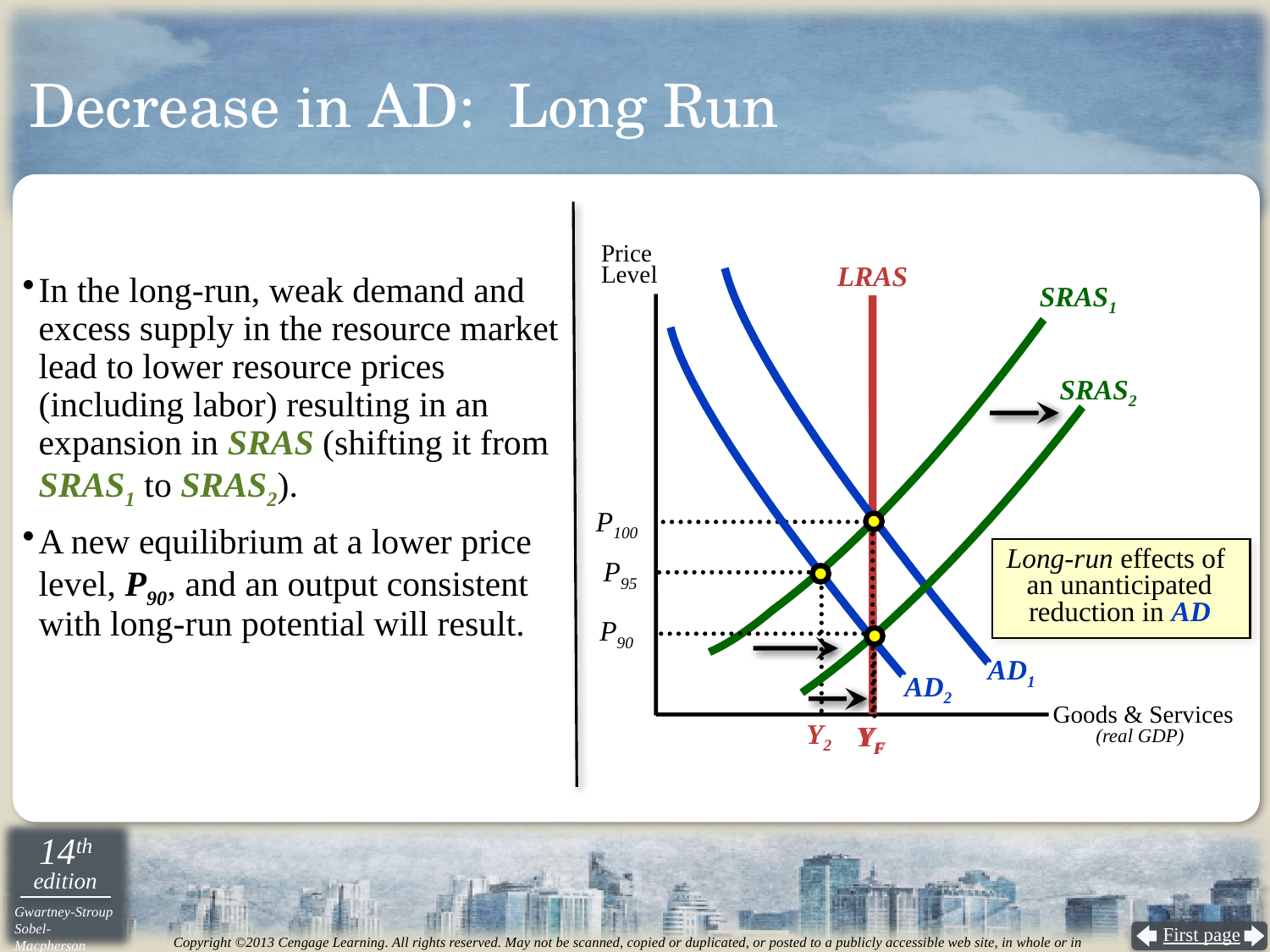

# Decrease in AD:  Long Run

Price
Level
LRAS
In the long-run, weak demand and excess supply in the resource market lead to lower resource prices (including labor) resulting in an expansion in SRAS (shifting it from SRAS1 to SRAS2).
A new equilibrium at a lower price level, P90, and an output consistent with long-run potential will result.

SRAS1

AD2
SRAS2

P100

Long-run effects of
an unanticipated
reduction in AD
P95

P90

AD1

 Goods & Services
(real GDP)

Y2
YF
YF